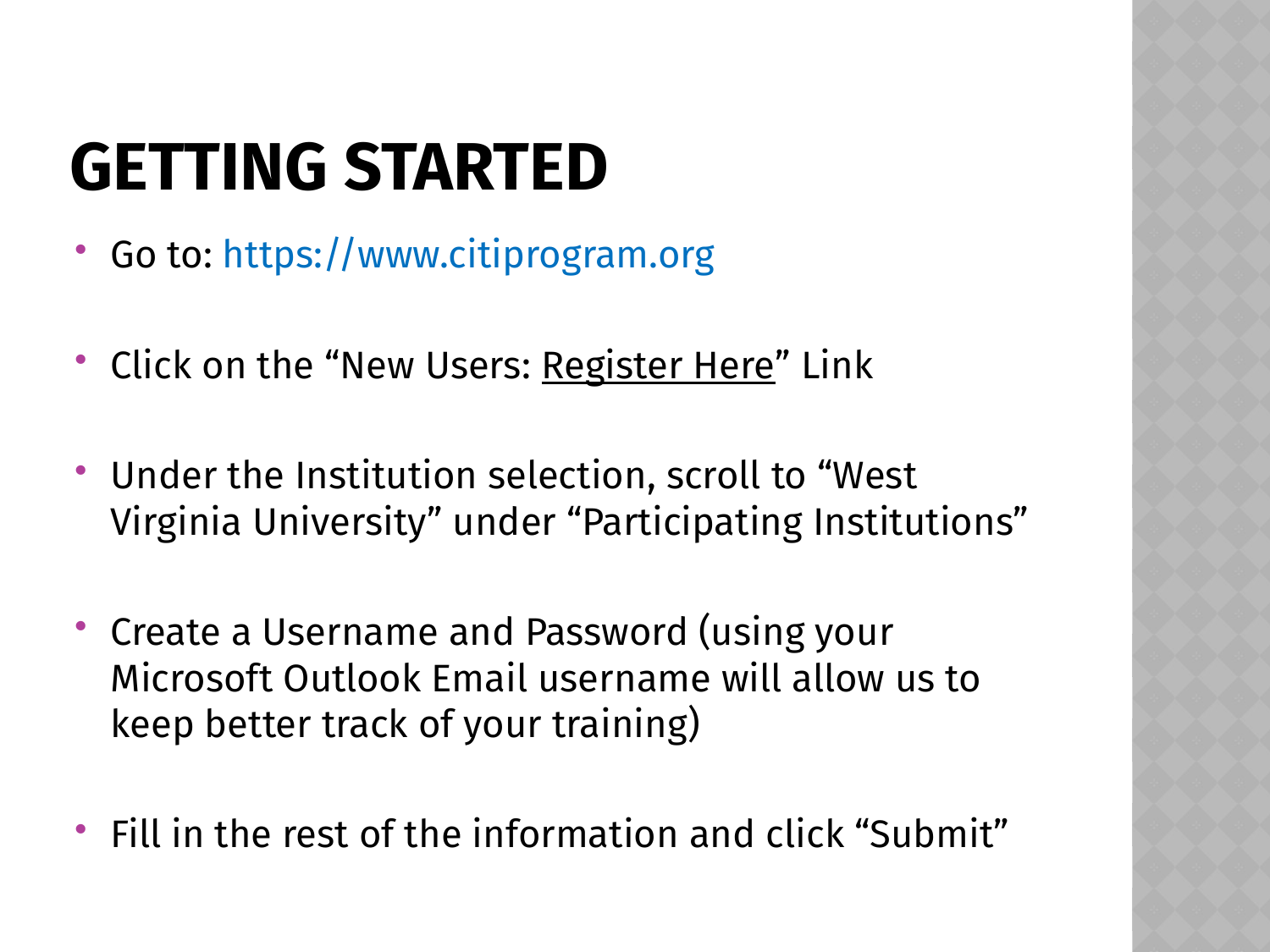

# Getting STARTED
Go to: https://www.citiprogram.org

Click on the “New Users: Register Here” Link

Under the Institution selection, scroll to “West Virginia University” under “Participating Institutions”

Create a Username and Password (using your Microsoft Outlook Email username will allow us to keep better track of your training)

Fill in the rest of the information and click “Submit”